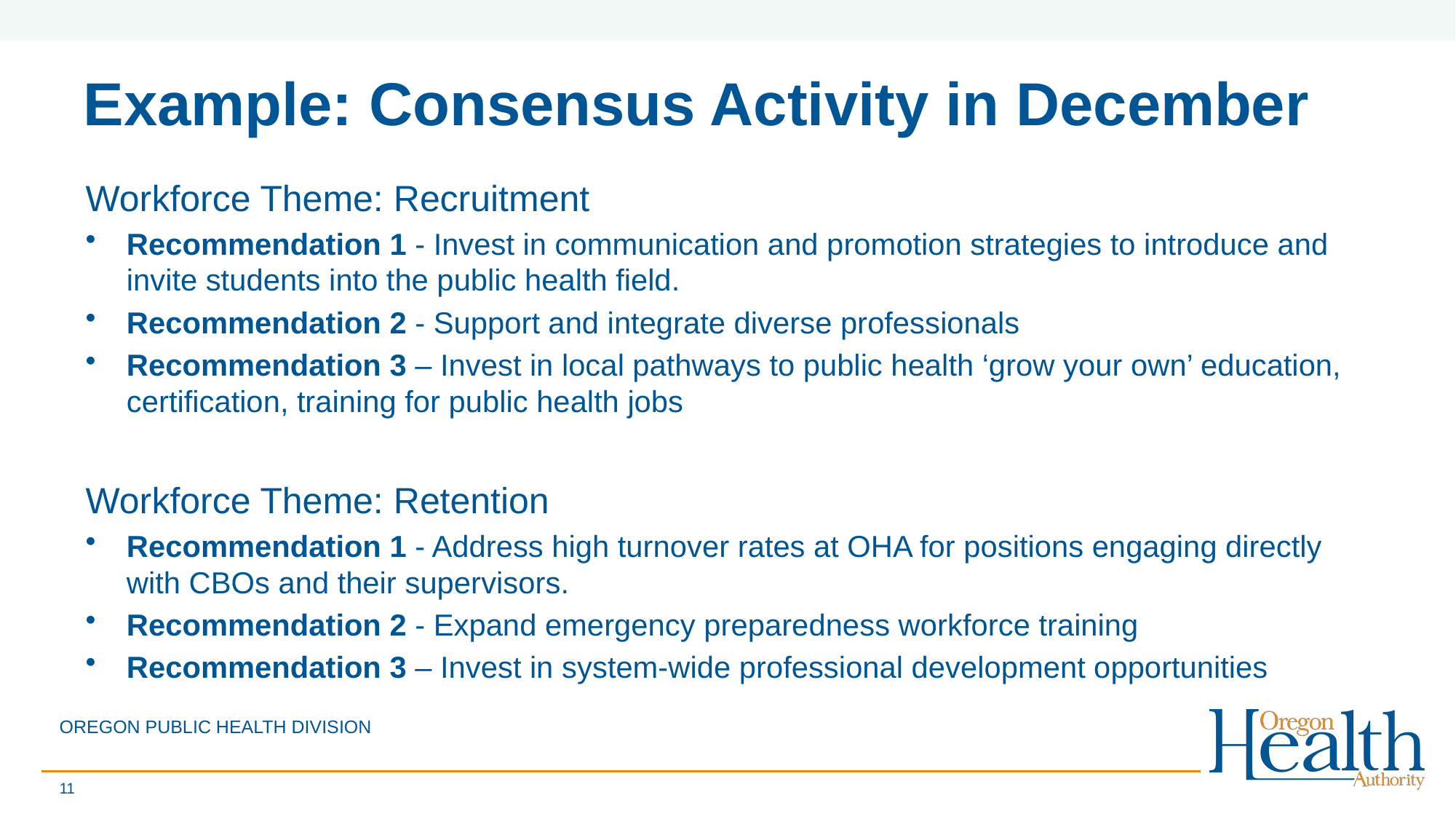

# Example: Consensus Activity in December
Workforce Theme: Recruitment
Recommendation 1 - Invest in communication and promotion strategies to introduce and invite students into the public health field.
Recommendation 2 - Support and integrate diverse professionals
Recommendation 3 – Invest in local pathways to public health ‘grow your own’ education, certification, training for public health jobs

Workforce Theme: Retention
Recommendation 1 - Address high turnover rates at OHA for positions engaging directly with CBOs and their supervisors.
Recommendation 2 - Expand emergency preparedness workforce training
Recommendation 3 – Invest in system-wide professional development opportunities

OREGON PUBLIC HEALTH DIVISION
11